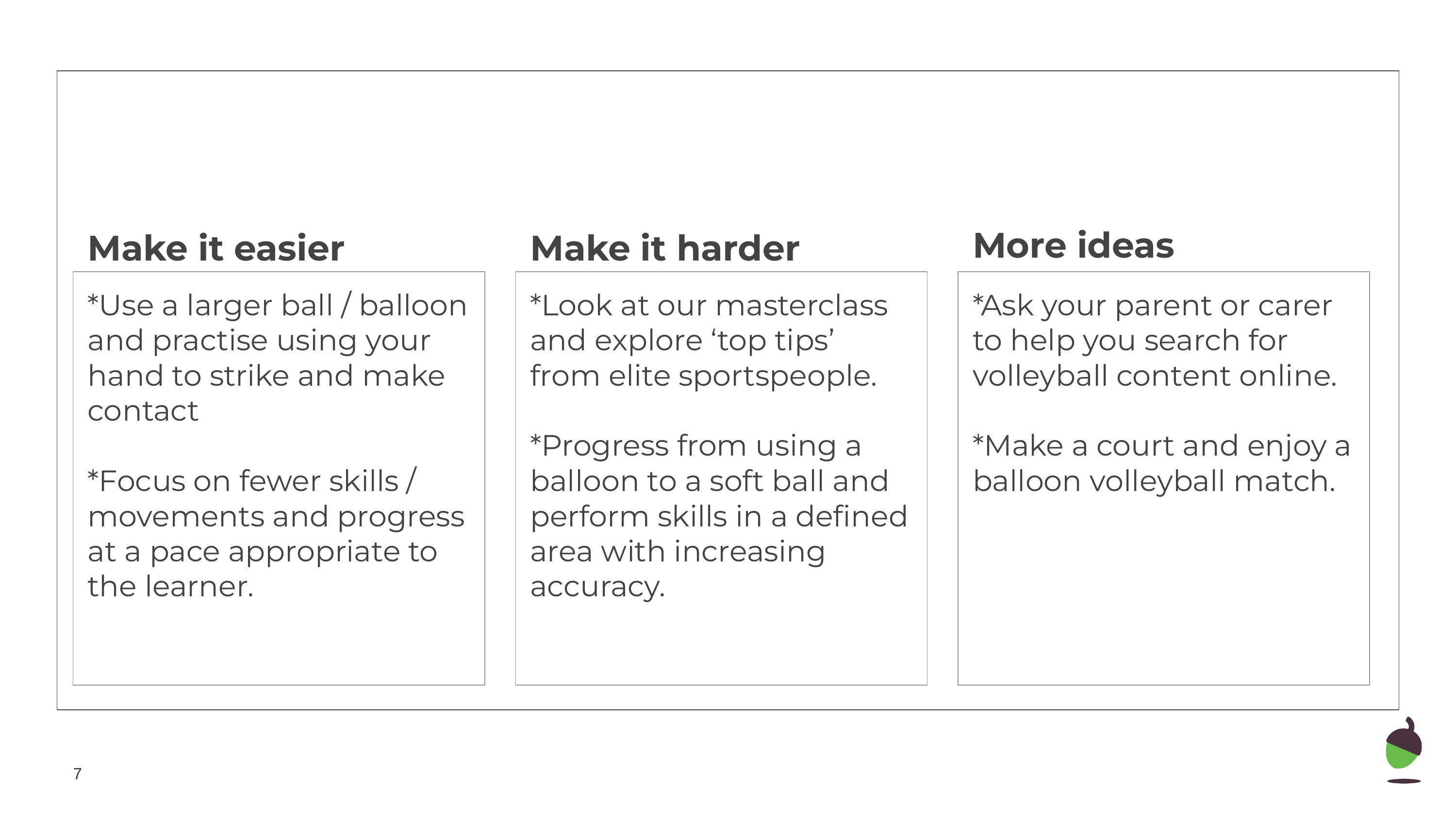

More ideas
Make it harder
Make it easier
*Use a larger ball / balloon and practise using your hand to strike and make contact

*Focus on fewer skills / movements and progress at a pace appropriate to the learner.

*Look at our masterclass and explore ‘top tips’ from elite sportspeople.

*Progress from using a balloon to a soft ball and perform skills in a defined area with increasing accuracy.

*Ask your parent or carer to help you search for volleyball content online.

*Make a court and enjoy a balloon volleyball match.

7